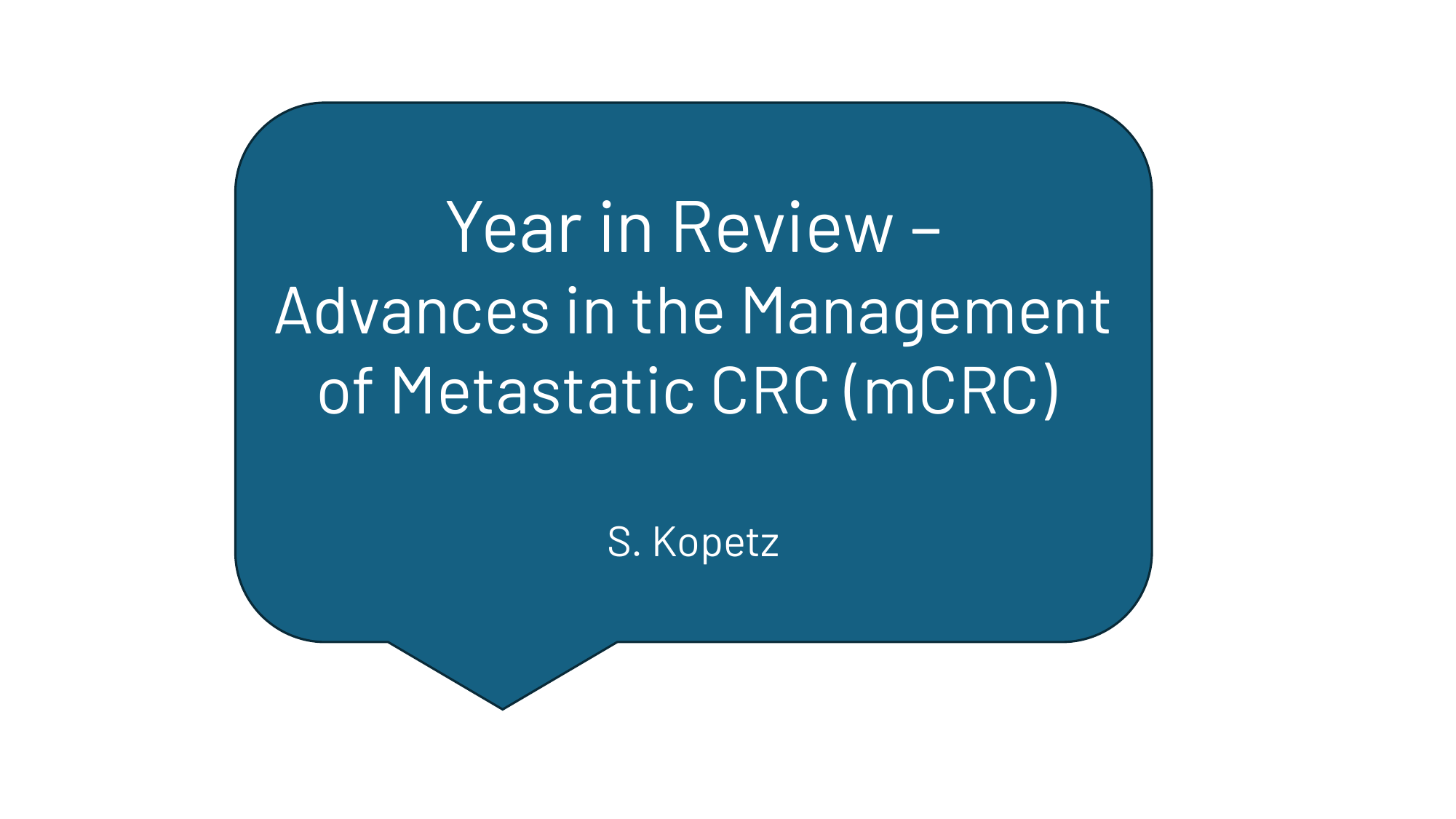

Year in Review –
Advances in the Management of Metastatic CRC (mCRC)

S. Kopetz